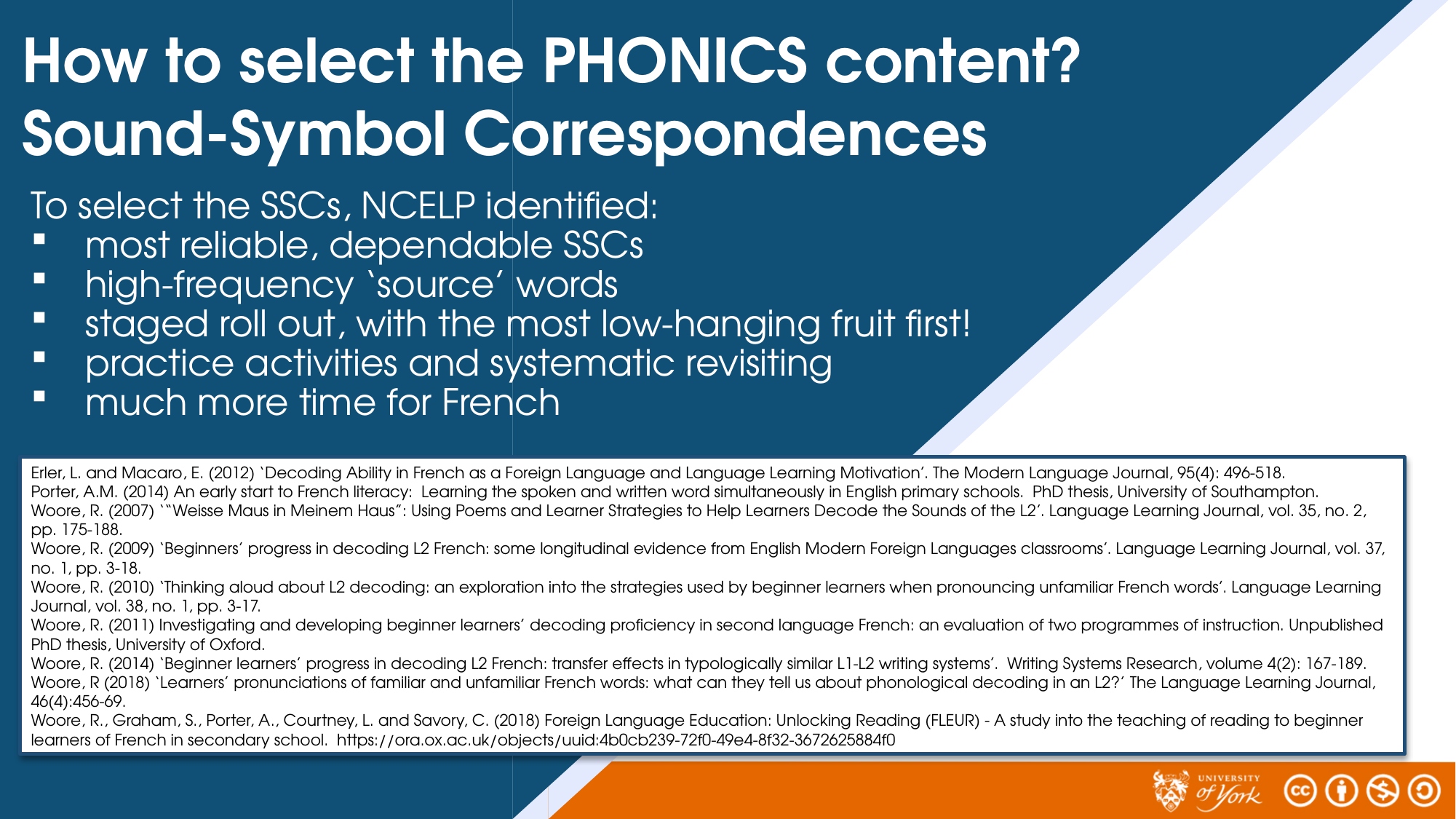

How to select the PHONICS content?
Sound-Symbol Correspondences
To select the SSCs, NCELP identified:
most reliable, dependable SSCs
high-frequency ‘source’ words
staged roll out, with the most low-hanging fruit first!
practice activities and systematic revisiting
much more time for French
Erler, L. and Macaro, E. (2012) ‘Decoding Ability in French as a Foreign Language and Language Learning Motivation’. The Modern Language Journal, 95(4): 496-518.
Porter, A.M. (2014) An early start to French literacy:  Learning the spoken and written word simultaneously in English primary schools.  PhD thesis, University of Southampton.
Woore, R. (2007) ‘“Weisse Maus in Meinem Haus”: Using Poems and Learner Strategies to Help Learners Decode the Sounds of the L2’. Language Learning Journal, vol. 35, no. 2, pp. 175-188.
Woore, R. (2009) ‘Beginners’ progress in decoding L2 French: some longitudinal evidence from English Modern Foreign Languages classrooms’. Language Learning Journal, vol. 37, no. 1, pp. 3-18.
Woore, R. (2010) ‘Thinking aloud about L2 decoding: an exploration into the strategies used by beginner learners when pronouncing unfamiliar French words’. Language Learning Journal, vol. 38, no. 1, pp. 3-17.
Woore, R. (2011) Investigating and developing beginner learners’ decoding proficiency in second language French: an evaluation of two programmes of instruction. Unpublished PhD thesis, University of Oxford.
Woore, R. (2014) ‘Beginner learners’ progress in decoding L2 French: transfer effects in typologically similar L1-L2 writing systems’.  Writing Systems Research, volume 4(2): 167-189.
Woore, R (2018) ‘Learners’ pronunciations of familiar and unfamiliar French words: what can they tell us about phonological decoding in an L2?’ The Language Learning Journal, 46(4):456-69.
Woore, R., Graham, S., Porter, A., Courtney, L. and Savory, C. (2018) Foreign Language Education: Unlocking Reading (FLEUR) - A study into the teaching of reading to beginner learners of French in secondary school.  https://ora.ox.ac.uk/objects/uuid:4b0cb239-72f0-49e4-8f32-3672625884f0